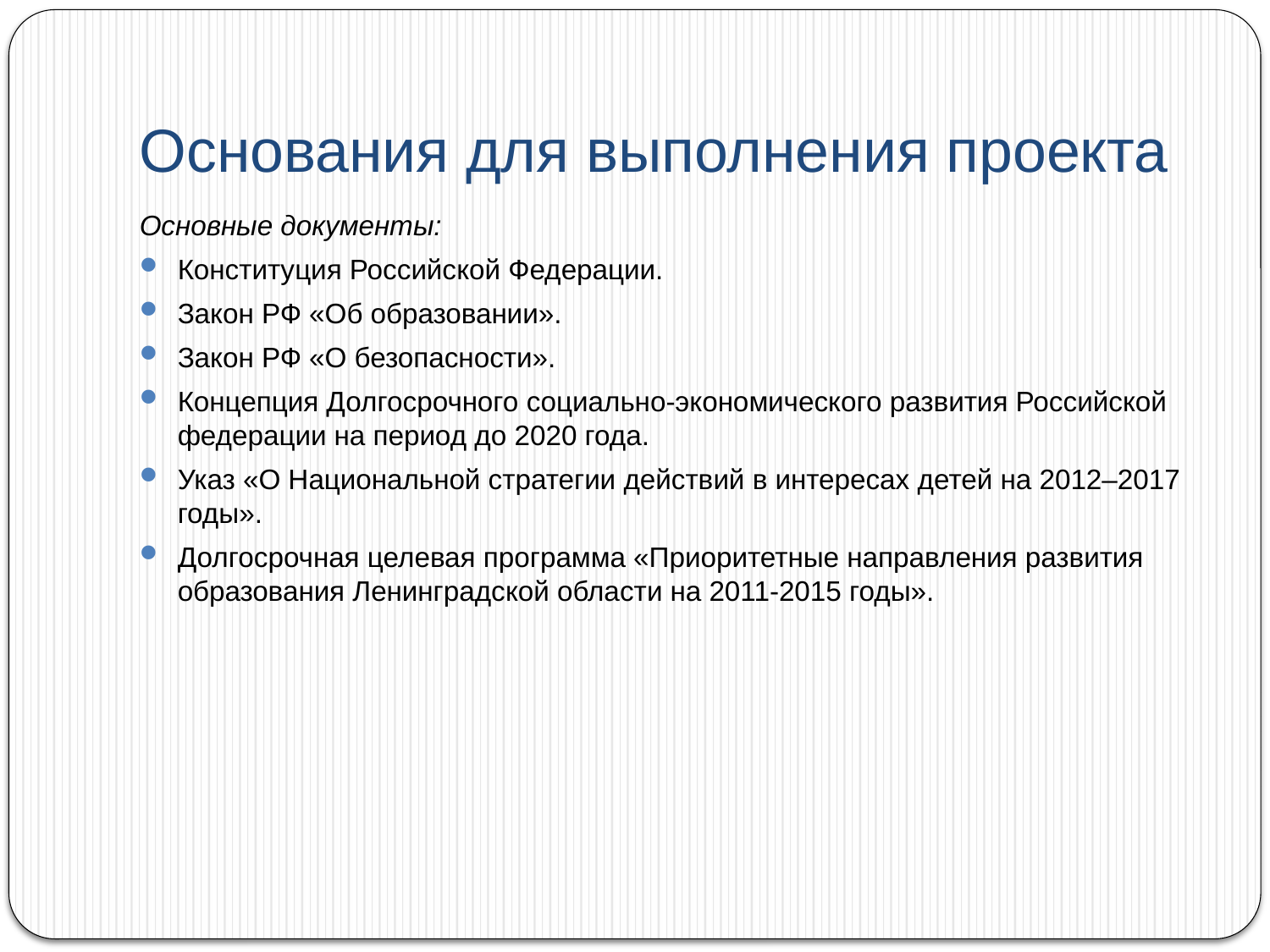

# Основания для выполнения проекта
Основные документы:
Конституция Российской Федерации.
Закон РФ «Об образовании».
Закон РФ «О безопасности».
Концепция Долгосрочного социально-экономического развития Российской федерации на период до 2020 года.
Указ «О Национальной стратегии действий в интересах детей на 2012–2017 годы».
Долгосрочная целевая программа «Приоритетные направления развития образования Ленинградской области на 2011-2015 годы».